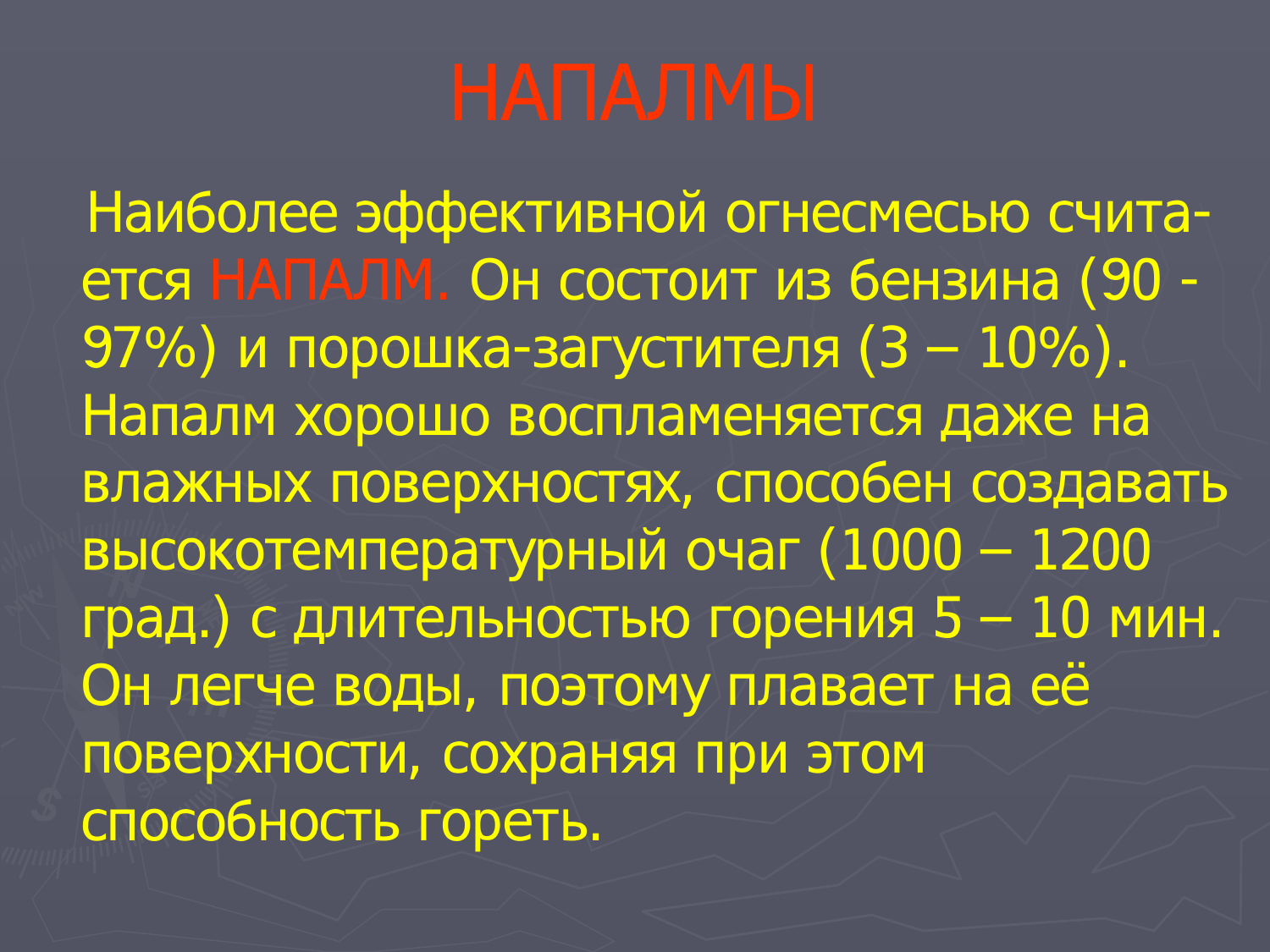

# НАПАЛМЫ
   Наиболее эффективной огнесмесью счита-ется НАПАЛМ. Он состоит из бензина (90 -97%) и порошка-загустителя (3 – 10%). Напалм хорошо воспламеняется даже на влажных поверхностях, способен создавать высокотемпературный очаг (1000 – 1200 град.) с длительностью горения 5 – 10 мин. Он легче воды, поэтому плавает на её поверхности, сохраняя при этом способность гореть.